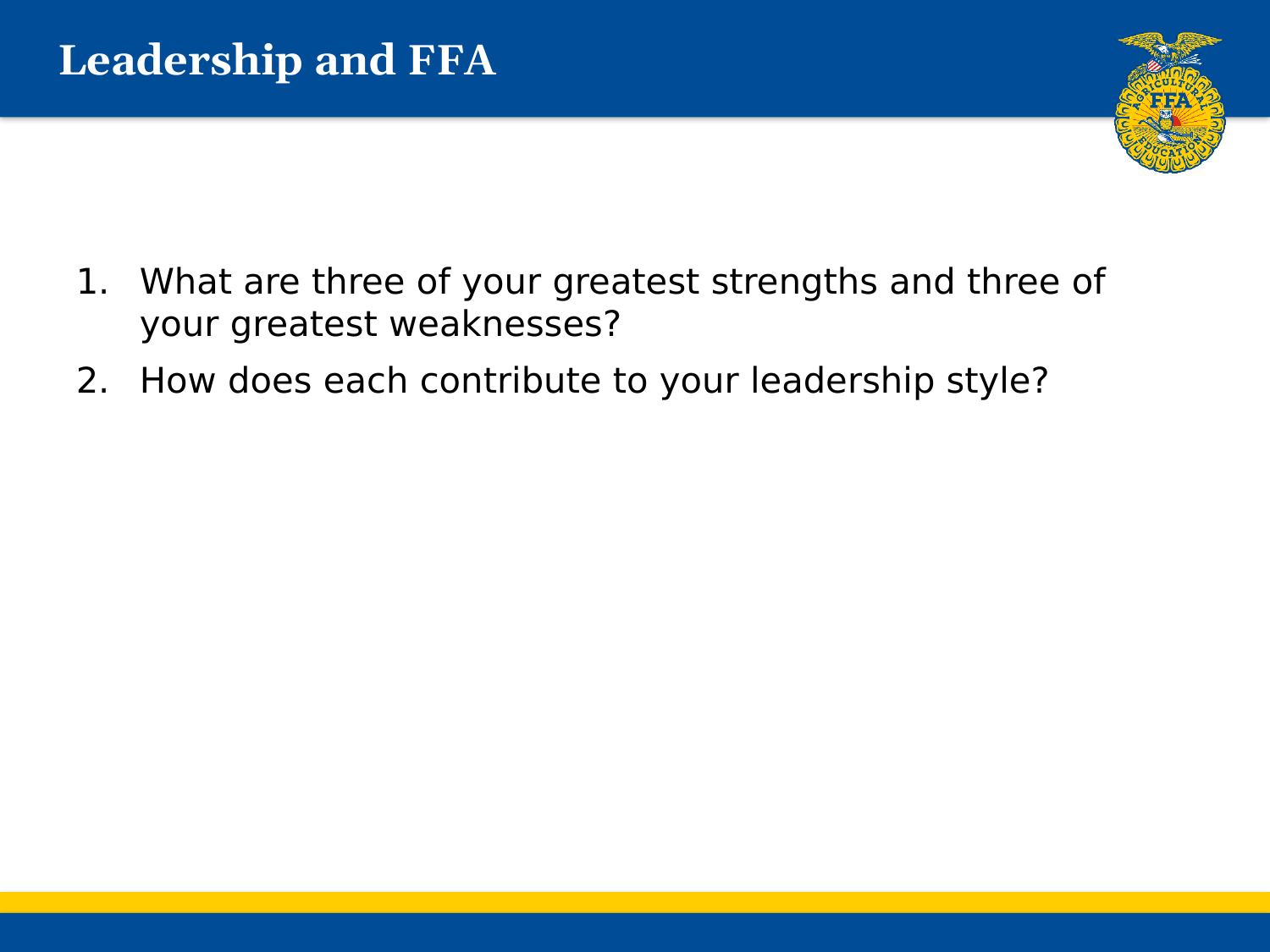

# Leadership and FFA
What are three of your greatest strengths and three of your greatest weaknesses?
How does each contribute to your leadership style?